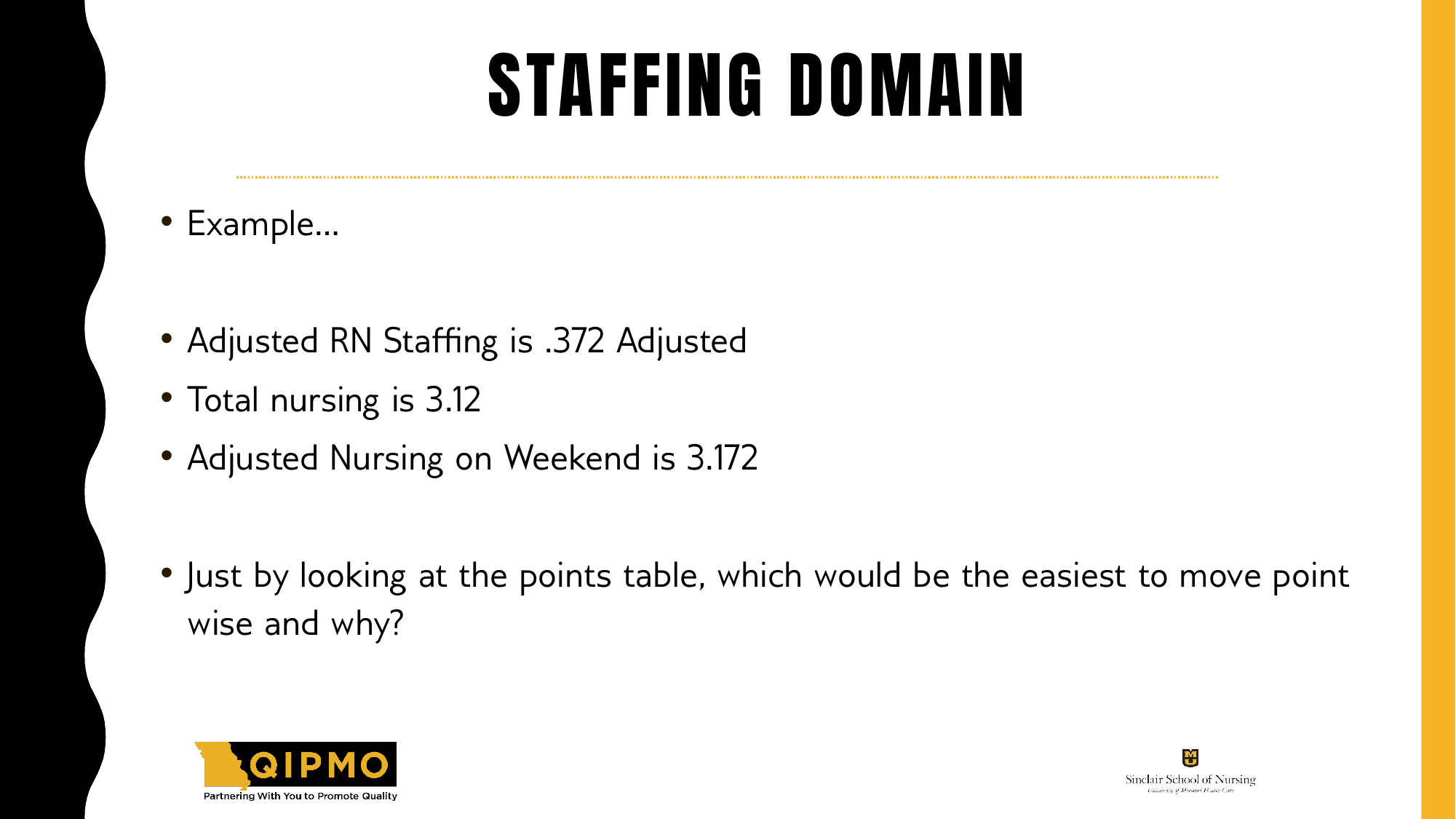

# Staffing Domain
Example…

Adjusted RN Staffing is .372 Adjusted
Total nursing is 3.12
Adjusted Nursing on Weekend is 3.172

Just by looking at the points table, which would be the easiest to move point wise and why?